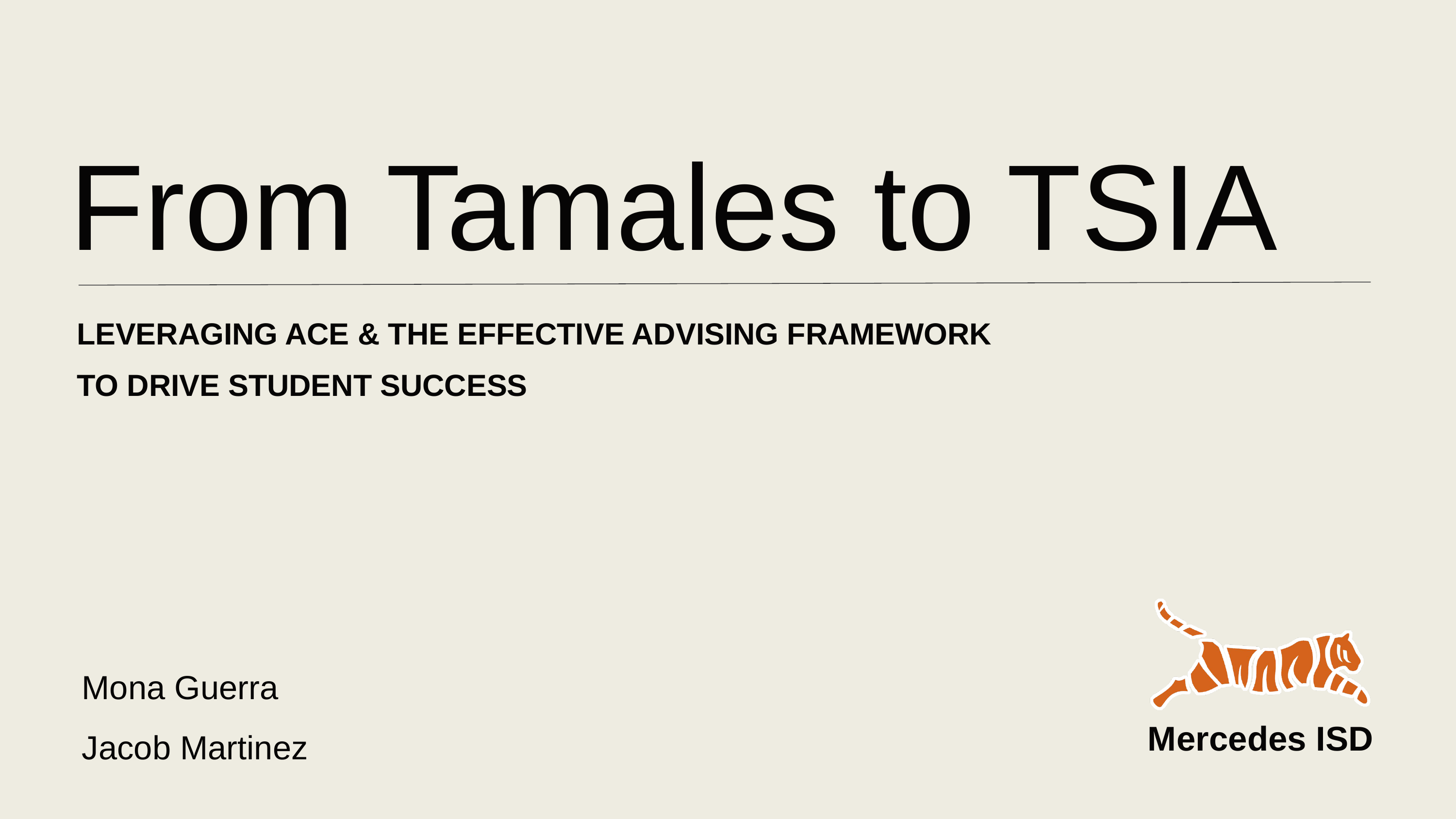

From Tamales to TSIA
LEVERAGING ACE & THE EFFECTIVE ADVISING FRAMEWORK
TO DRIVE STUDENT SUCCESS

Mona Guerra
Jacob Martinez
Mercedes ISD